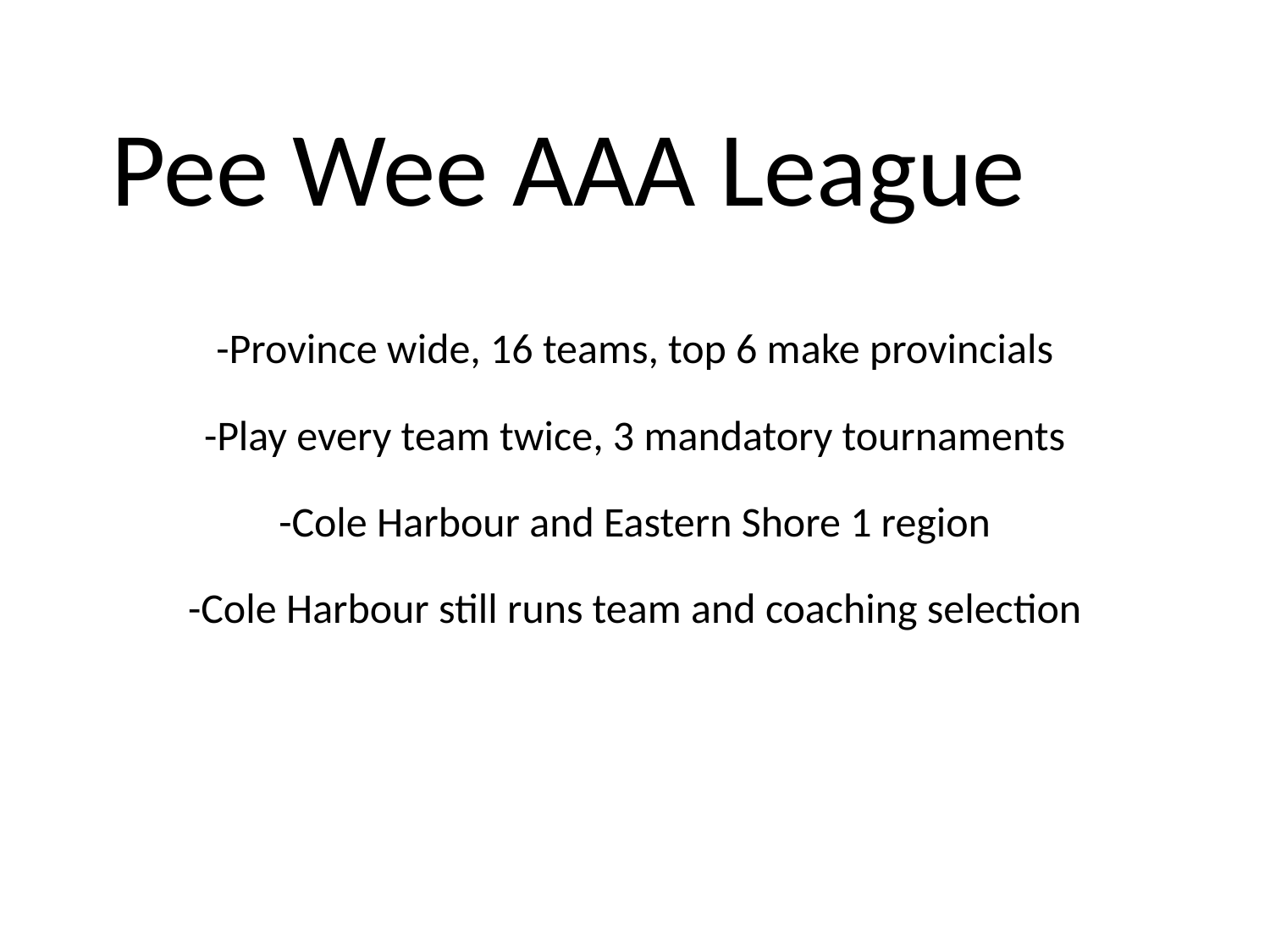

# Pee Wee AAA League

-Province wide, 16 teams, top 6 make provincials
-Play every team twice, 3 mandatory tournaments
-Cole Harbour and Eastern Shore 1 region
-Cole Harbour still runs team and coaching selection